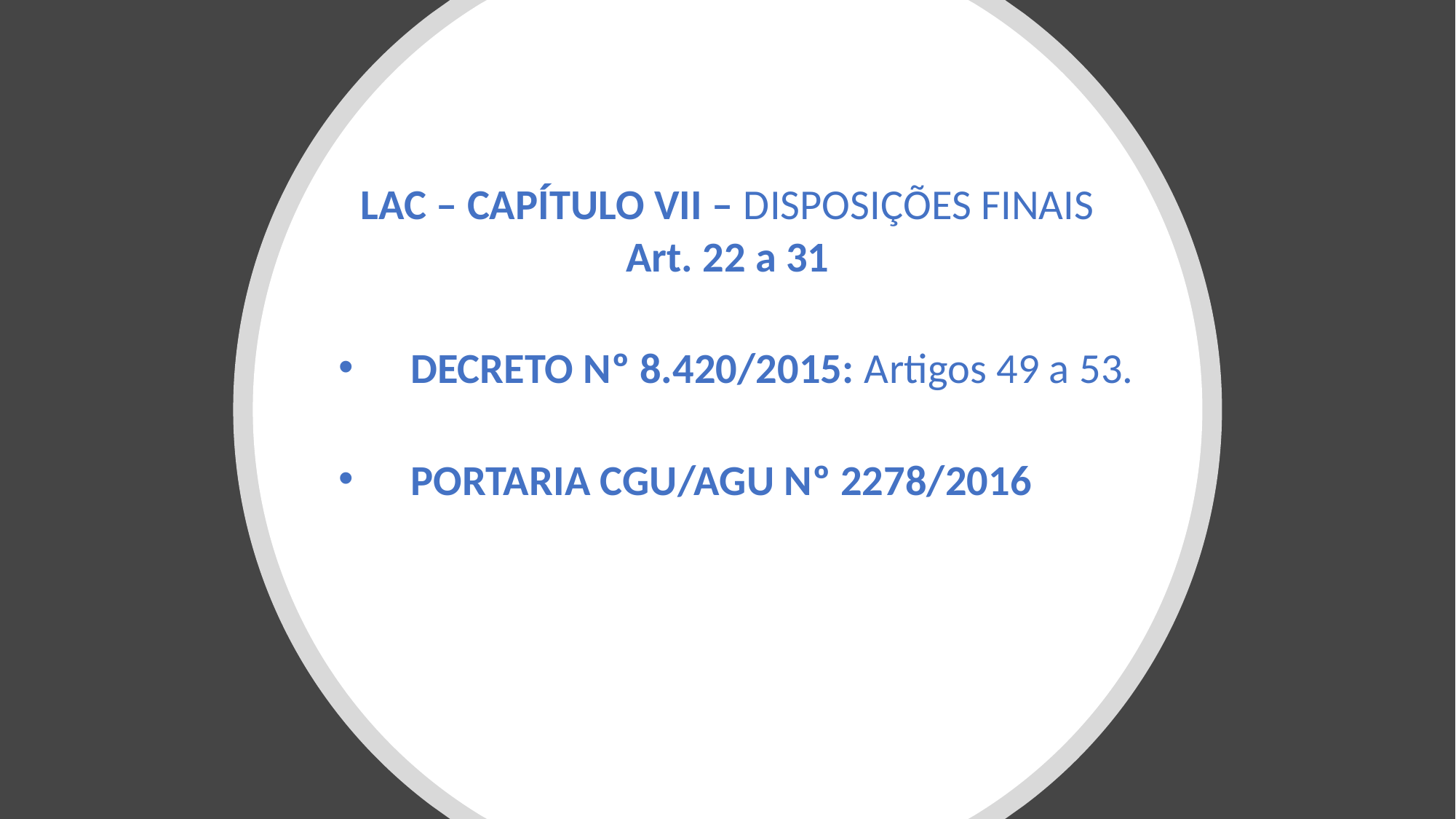

LAC – CAPÍTULO VII – DISPOSIÇÕES FINAIS
Art. 22 a 31

DECRETO Nº 8.420/2015: Artigos 49 a 53.

PORTARIA CGU/AGU Nº 2278/2016